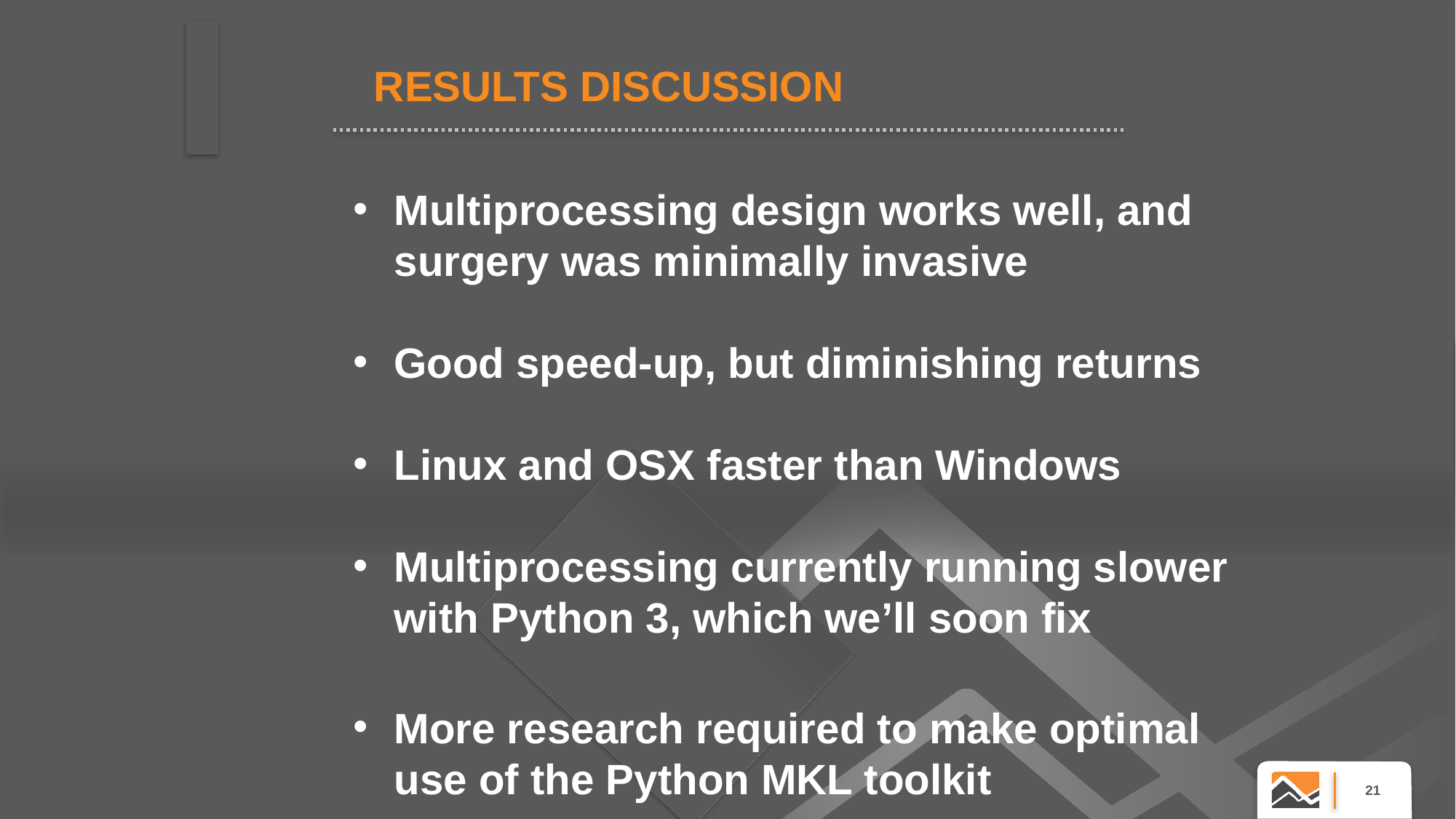

RESULTS DISCUSSION
Multiprocessing design works well, and surgery was minimally invasive

Good speed-up, but diminishing returns

Linux and OSX faster than Windows

Multiprocessing currently running slower with Python 3, which we’ll soon fix
More research required to make optimal use of the Python MKL toolkit